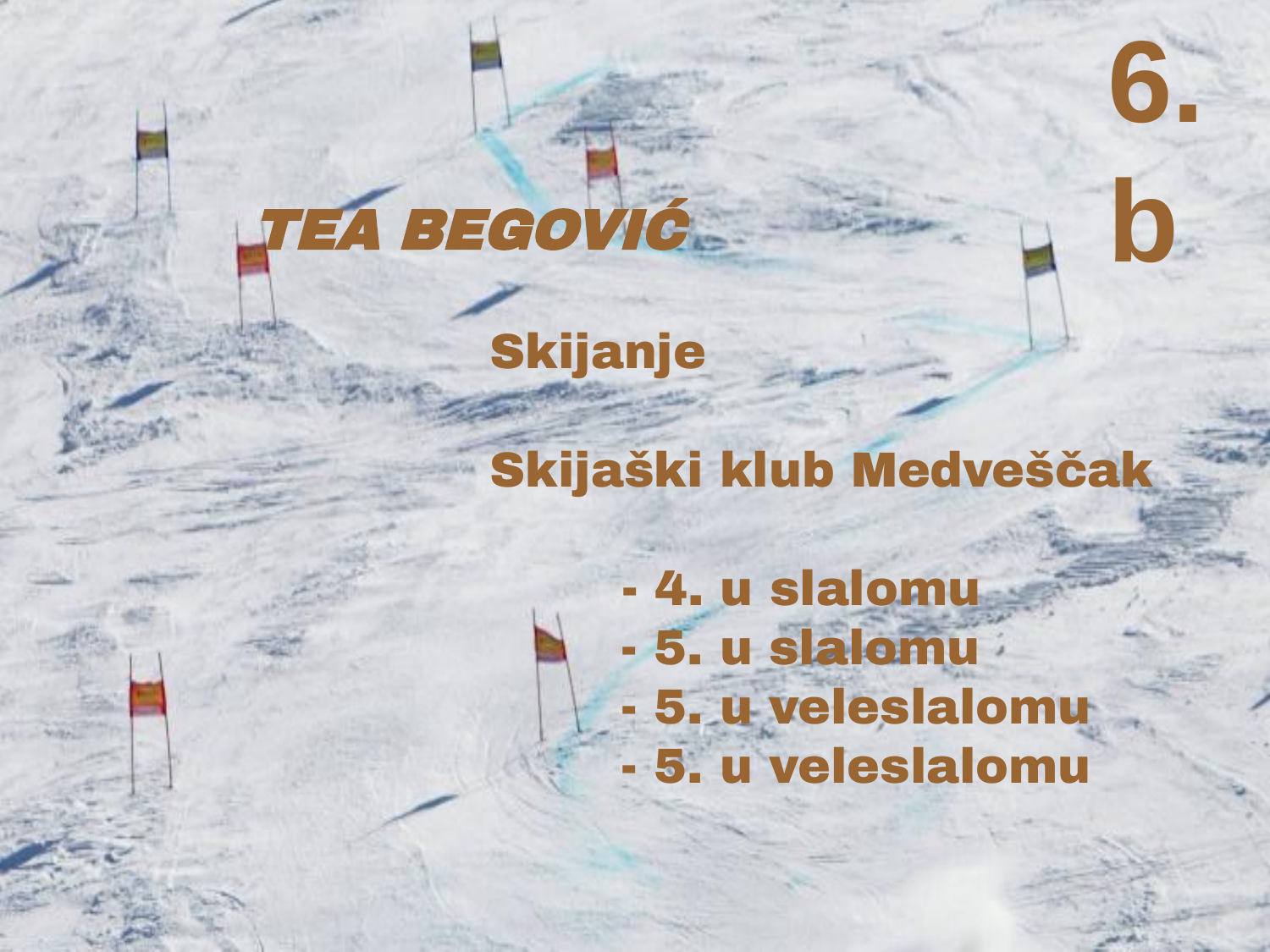

6.b
            TEA BEGOVIĆ

                            Skijanje

                            Skijaški klub Medveščak

                                    - 4. u slalomu
                                    - 5. u slalomu
                                    - 5. u veleslalomu
                                    - 5. u veleslalomu